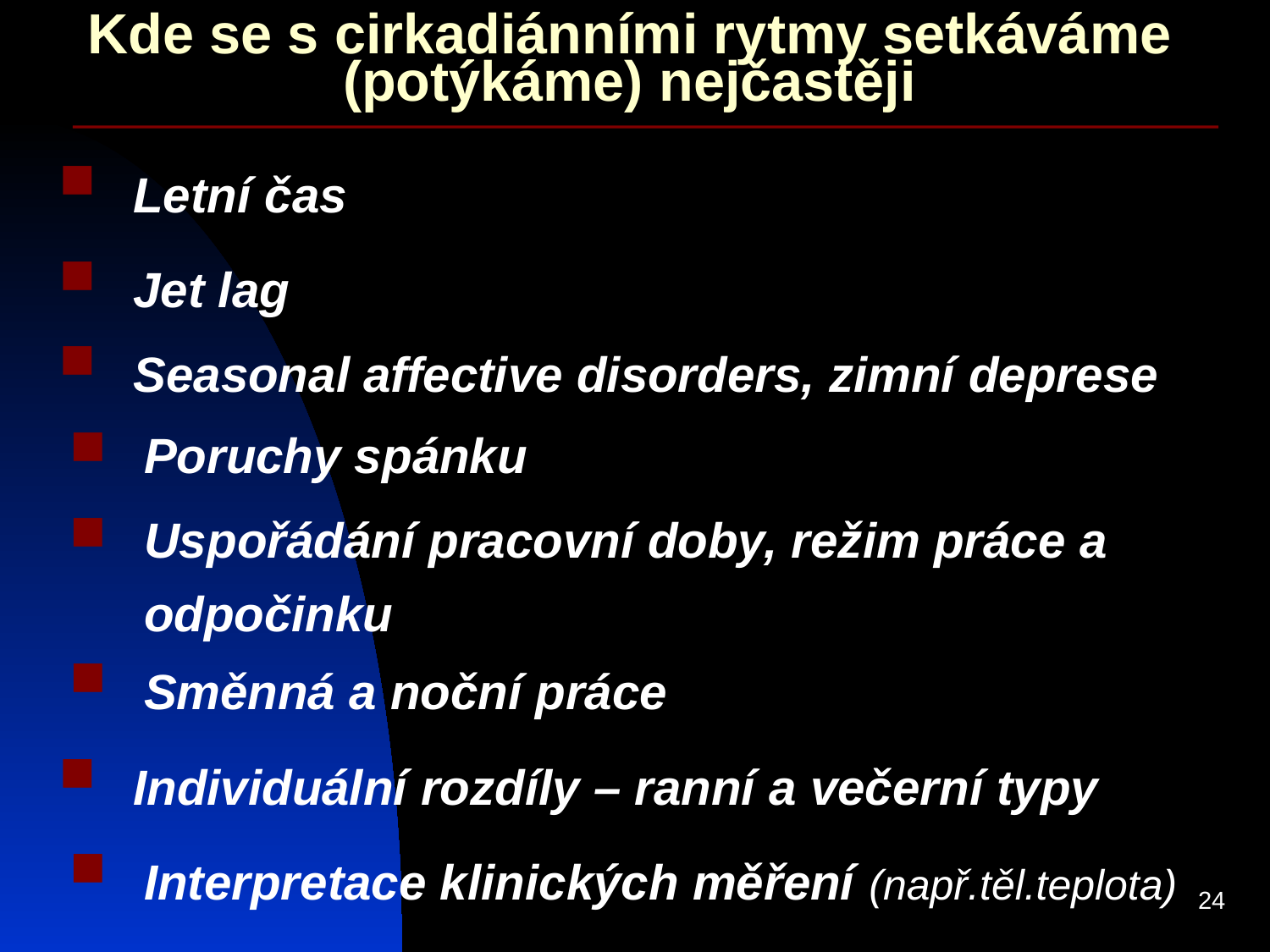

# Kde se s cirkadiánními rytmy setkáváme (potýkáme) nejčastěji

Letní čas
Jet lag

Seasonal affective disorders, zimní deprese
Poruchy spánku
Uspořádání pracovní doby, režim práce a odpočinku
Směnná a noční práce
Individuální rozdíly – ranní a večerní typy

Interpretace klinických měření (např.těl.teplota)
24